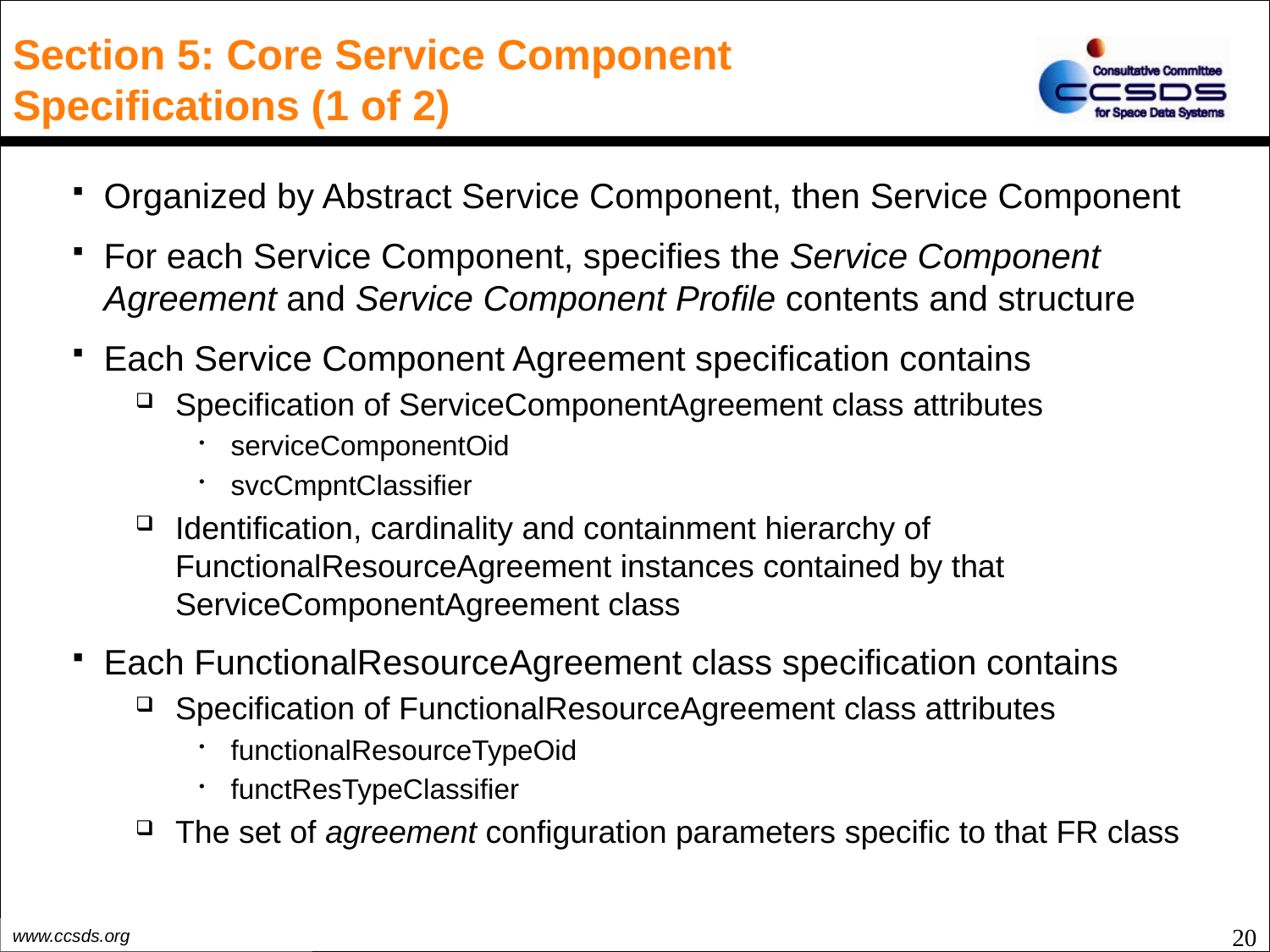

# Section 5: Core Service Component Specifications (1 of 2)
Organized by Abstract Service Component, then Service Component
For each Service Component, specifies the Service Component Agreement and Service Component Profile contents and structure
Each Service Component Agreement specification contains
Specification of ServiceComponentAgreement class attributes
serviceComponentOid
svcCmpntClassifier
Identification, cardinality and containment hierarchy of FunctionalResourceAgreement instances contained by that ServiceComponentAgreement class
Each FunctionalResourceAgreement class specification contains
Specification of FunctionalResourceAgreement class attributes
functionalResourceTypeOid
functResTypeClassifier
The set of agreement configuration parameters specific to that FR class

20